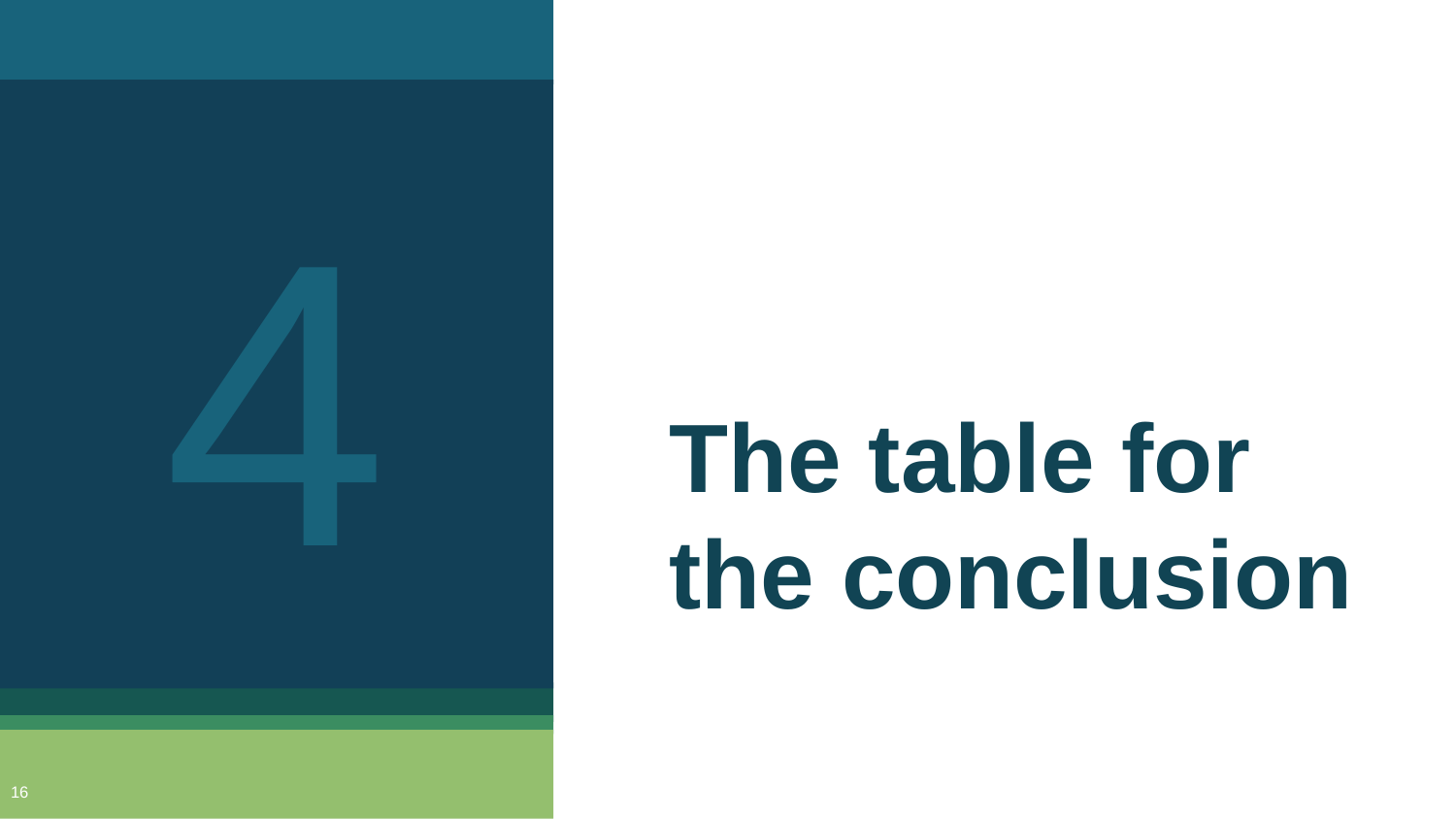

4
# The table for the conclusion

16